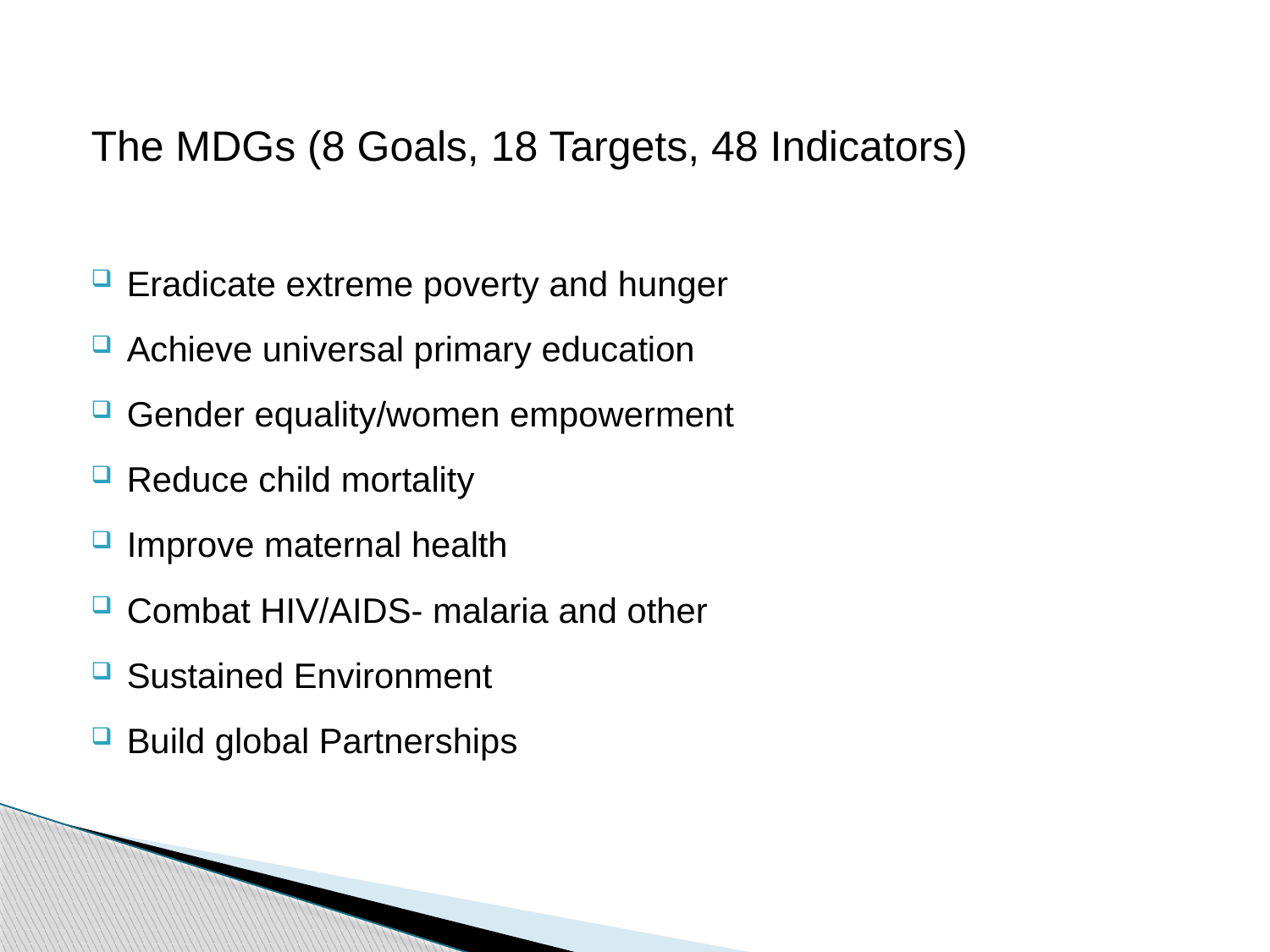

The MDGs (8 Goals, 18 Targets, 48 Indicators)

Eradicate extreme poverty and hunger
Achieve universal primary education
Gender equality/women empowerment
Reduce child mortality
Improve maternal health
Combat HIV/AIDS- malaria and other
Sustained Environment
Build global Partnerships